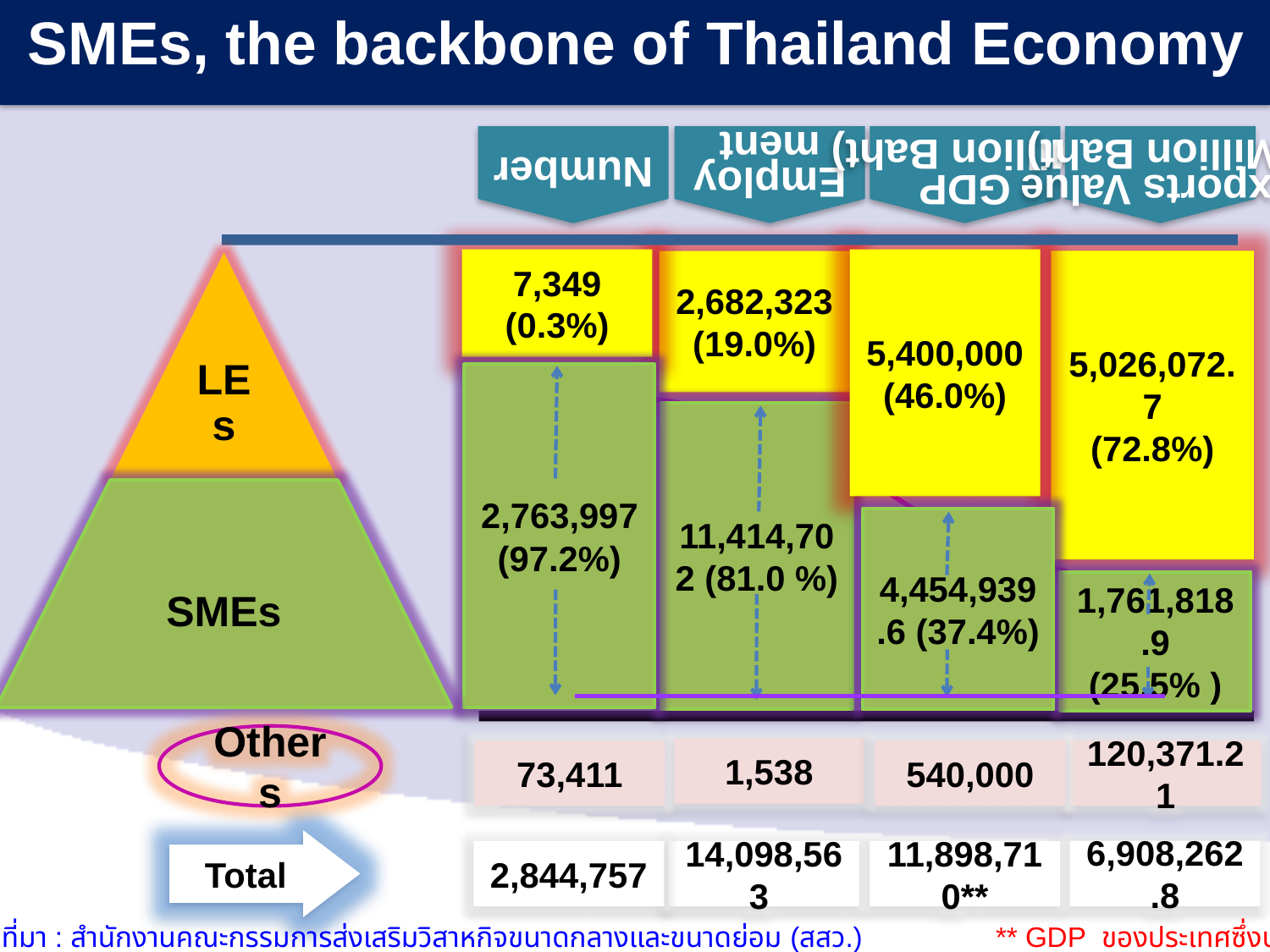

# SMEs, the backbone of Thailand Economy
Number

Employment

GDP
(Million Baht)
Exports Value
(Million Baht)

7,349
(0.3%)
5,400,000
(46.0%)
5,026,072.7
(72.8%)
2,682,323
(19.0%)
LEs
SMEs

2,763,997 (97.2%)

11,414,702 (81.0 %)
4,454,939.6 (37.4%)
1,761,818.9
(25.5% )

Others
1,538
540,000
120,371.21
73,411
Total
6,908,262.8
14,098,563
2,844,757
11,898,710**
ที่มา : สำนักงานคณะกรรมการส่งเสริมวิสาหกิจขนาดกลางและขนาดย่อม (สสว.)                 ** GDP  ของประเทศซึ่งประกอบด้วยภาคเกษตรและภาคนอกเกษตร